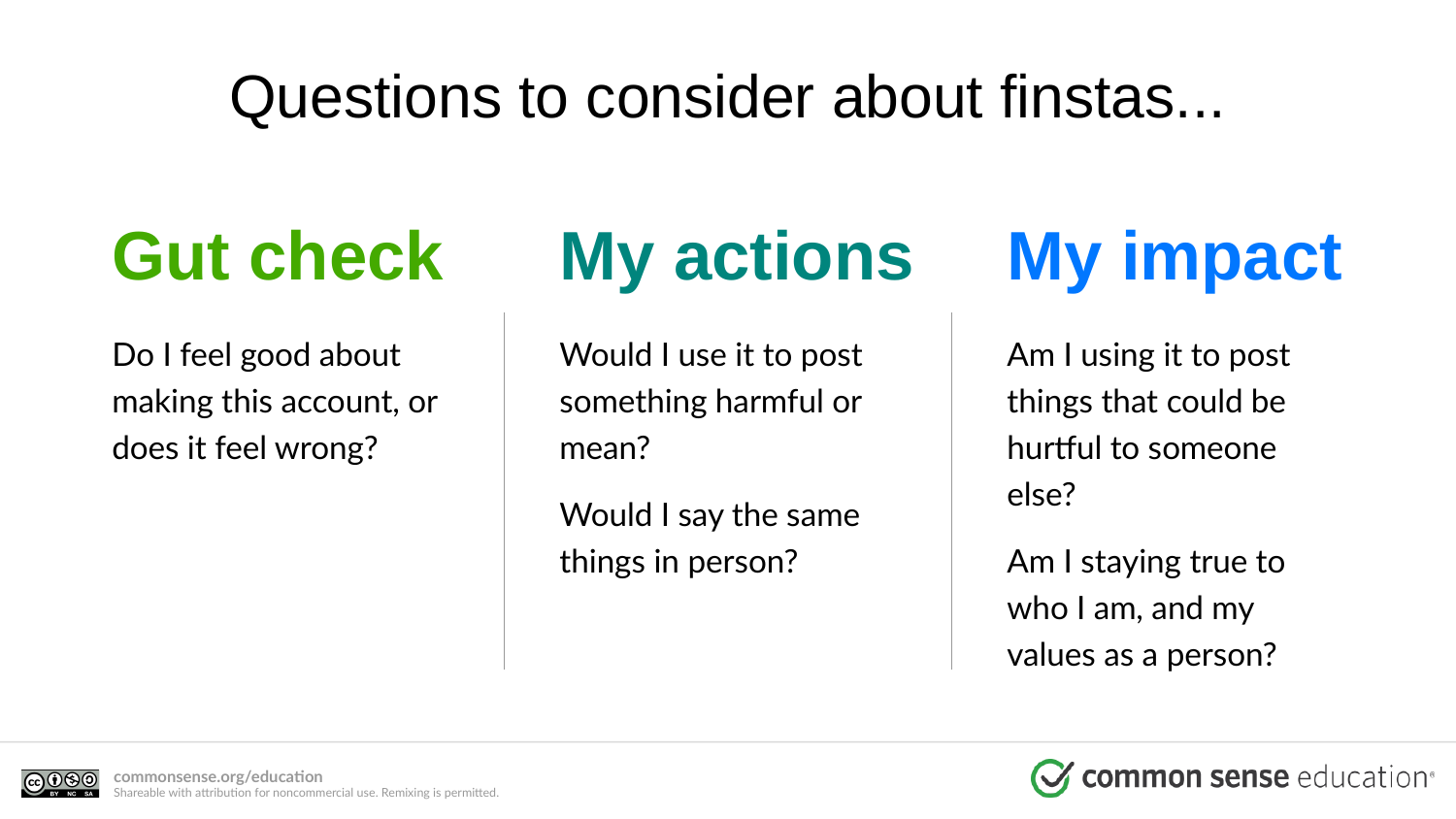

# Questions to consider about finstas...
Gut check
My actions
My impact
Do I feel good about making this account, or does it feel wrong?
Would I use it to post something harmful or mean?
Would I say the same things in person?
Am I using it to post things that could be hurtful to someone else?
Am I staying true to who I am, and my values as a person?